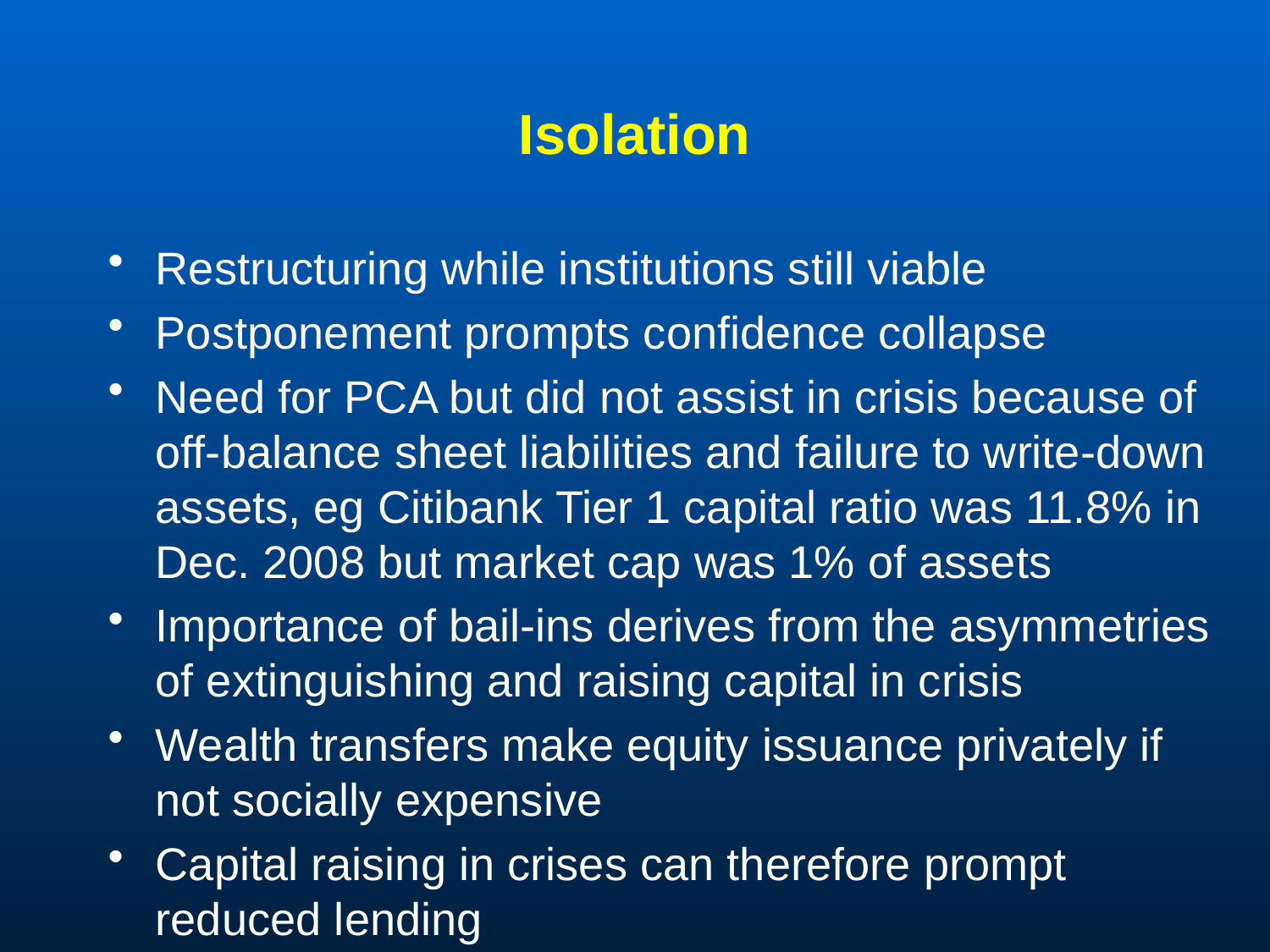

# Isolation
Restructuring while institutions still viable
Postponement prompts confidence collapse
Need for PCA but did not assist in crisis because of off-balance sheet liabilities and failure to write-down assets, eg Citibank Tier 1 capital ratio was 11.8% in Dec. 2008 but market cap was 1% of assets
Importance of bail-ins derives from the asymmetries of extinguishing and raising capital in crisis
Wealth transfers make equity issuance privately if not socially expensive
Capital raising in crises can therefore prompt reduced lending